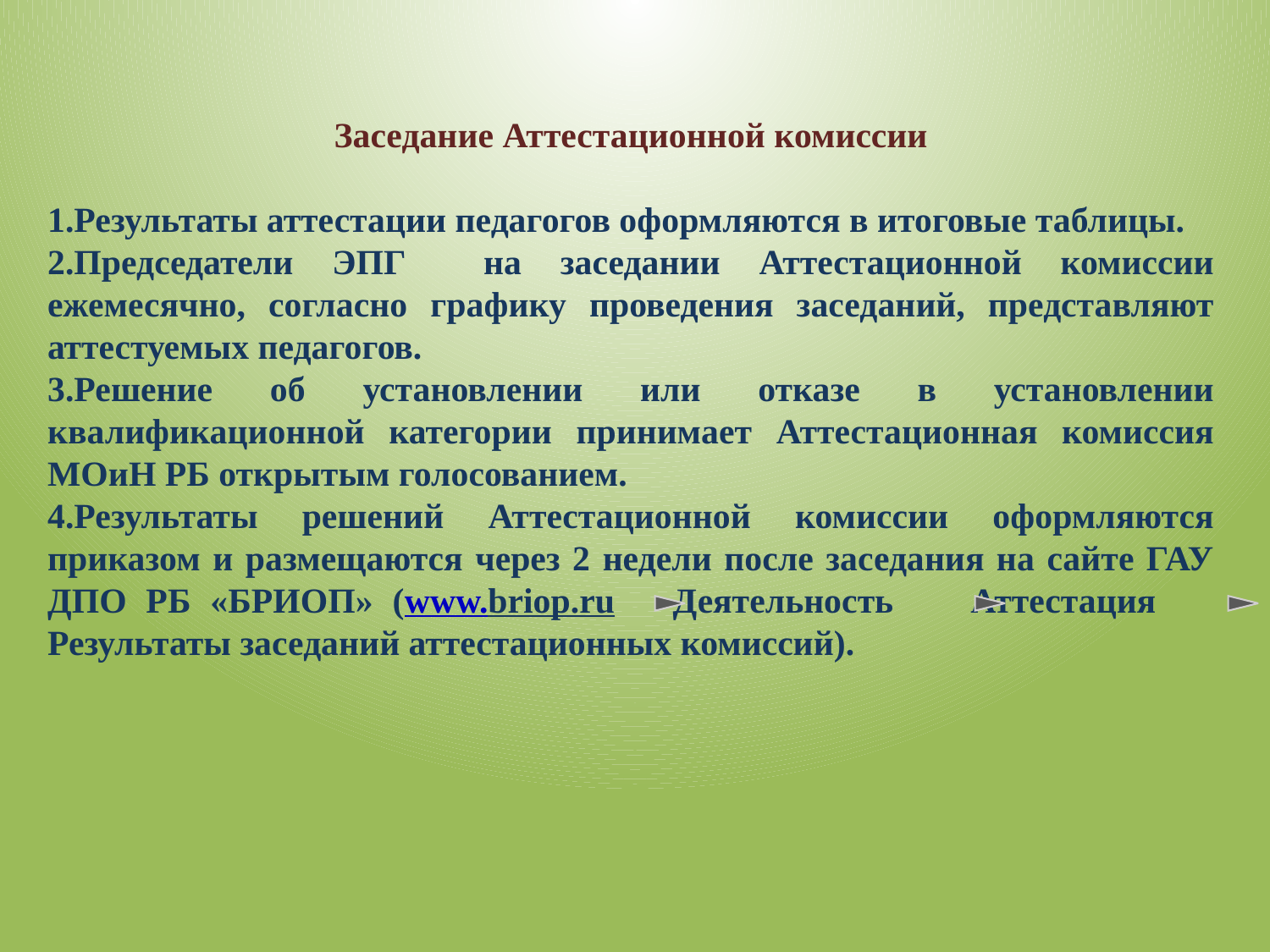

Заседание Аттестационной комиссии

1.Результаты аттестации педагогов оформляются в итоговые таблицы.
2.Председатели ЭПГ  на заседании Аттестационной комиссии ежемесячно, согласно графику проведения заседаний, представляют аттестуемых педагогов.
3.Решение об установлении или отказе в установлении квалификационной категории принимает Аттестационная комиссия МОиН РБ открытым голосованием.
4.Результаты решений Аттестационной комиссии оформляются приказом и размещаются через 2 недели после заседания на сайте ГАУ ДПО РБ «БРИОП» (www.briop.ru   Деятельность    Аттестация    Результаты заседаний аттестационных комиссий).